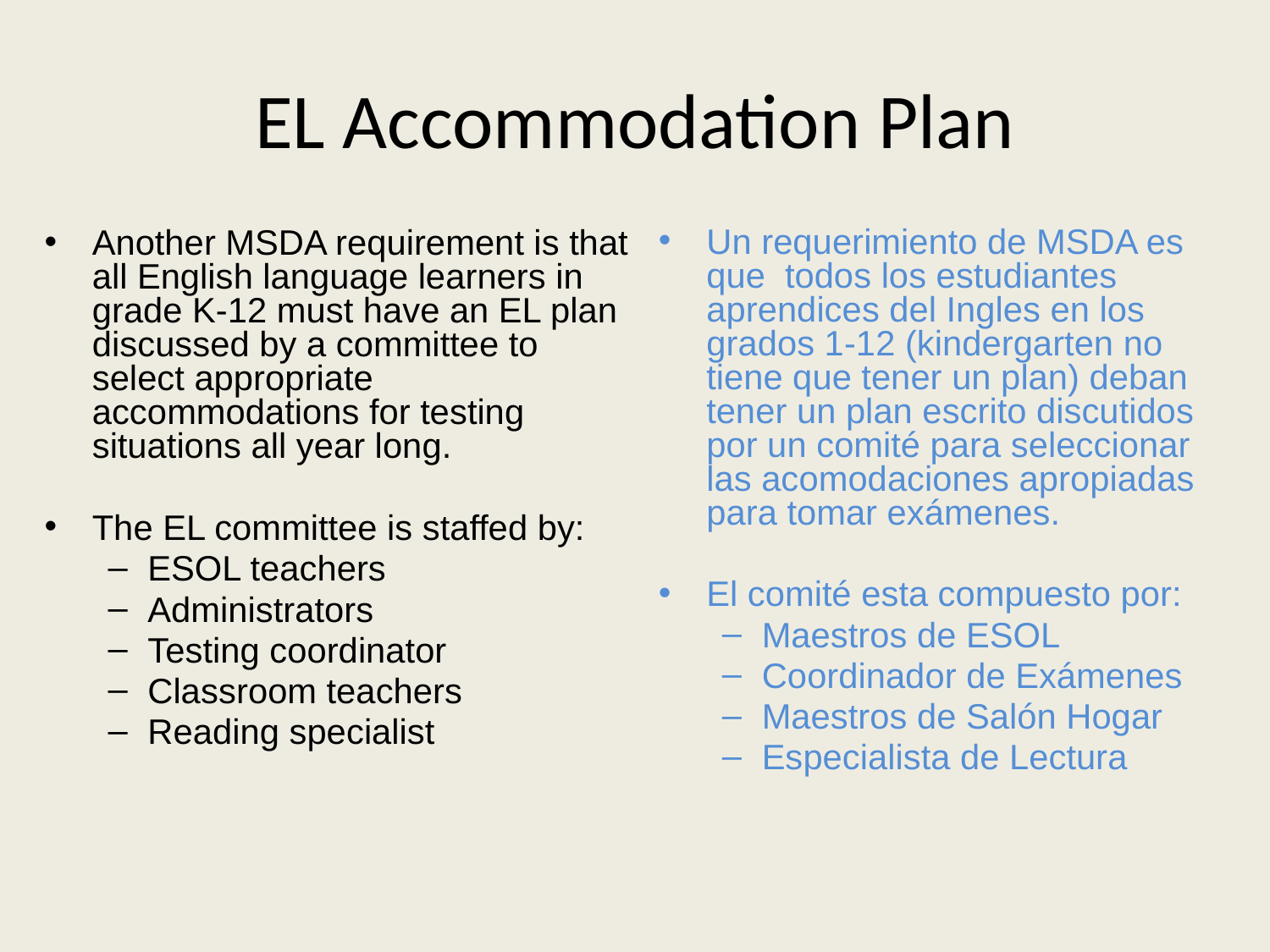

# EL Accommodation Plan
Un requerimiento de MSDA es que  todos los estudiantes aprendices del Ingles en los grados 1-12 (kindergarten no tiene que tener un plan) deban tener un plan escrito discutidos por un comité para seleccionar las acomodaciones apropiadas para tomar exámenes.

El comité esta compuesto por:
Maestros de ESOL
Coordinador de Exámenes
Maestros de Salón Hogar
Especialista de Lectura
Another MSDA requirement is that all English language learners in grade K-12 must have an EL plan discussed by a committee to select appropriate accommodations for testing situations all year long.

The EL committee is staffed by:
ESOL teachers
Administrators
Testing coordinator
Classroom teachers
Reading specialist